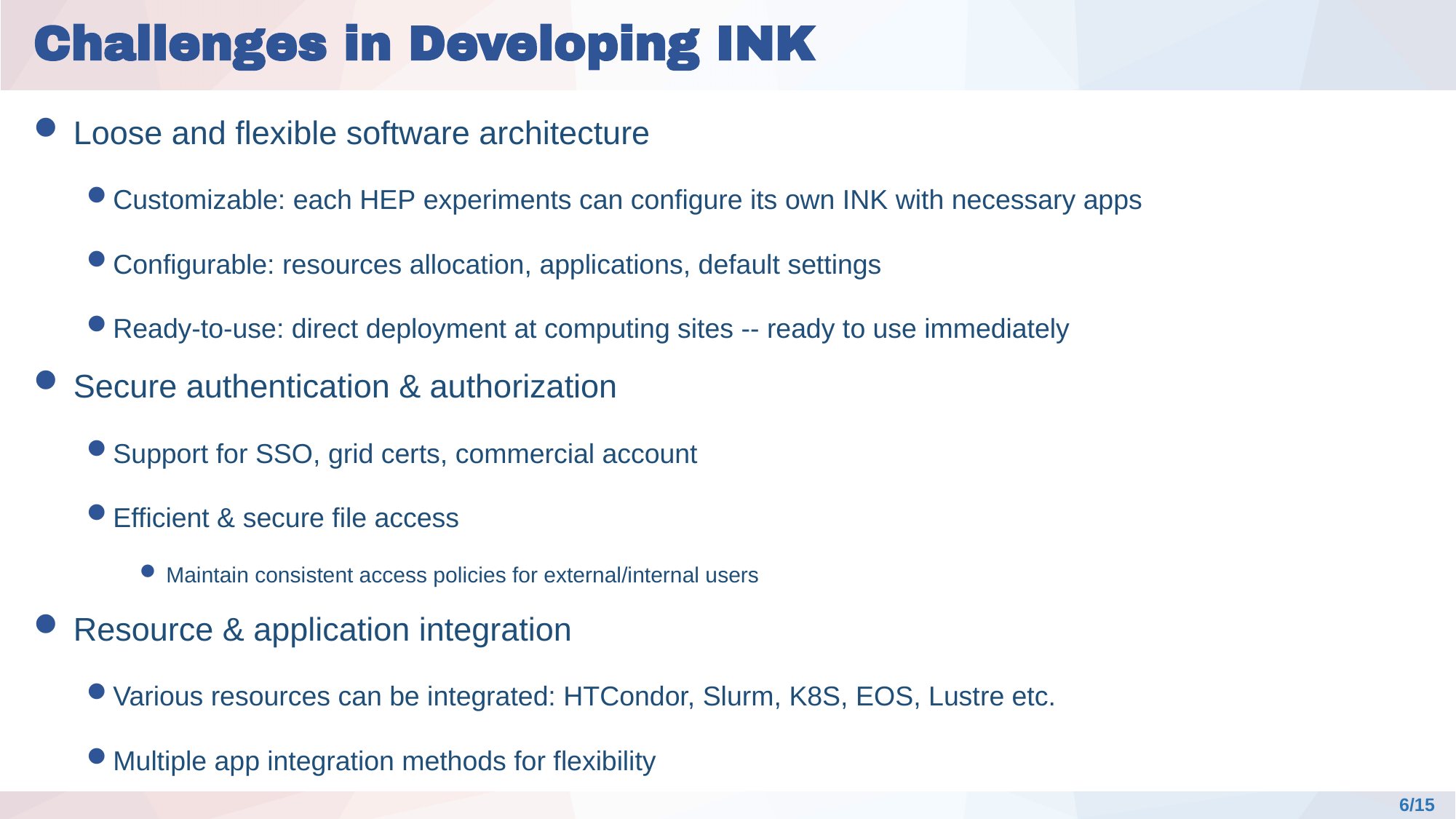

# Challenges in Developing INK
Loose and flexible software architecture
Customizable: each HEP experiments can configure its own INK with necessary apps
Configurable: resources allocation, applications, default settings
Ready-to-use: direct deployment at computing sites -- ready to use immediately
Secure authentication & authorization
Support for SSO, grid certs, commercial account
Efficient & secure file access
Maintain consistent access policies for external/internal users
Resource & application integration
Various resources can be integrated: HTCondor, Slurm, K8S, EOS, Lustre etc.
Multiple app integration methods for flexibility

6/15